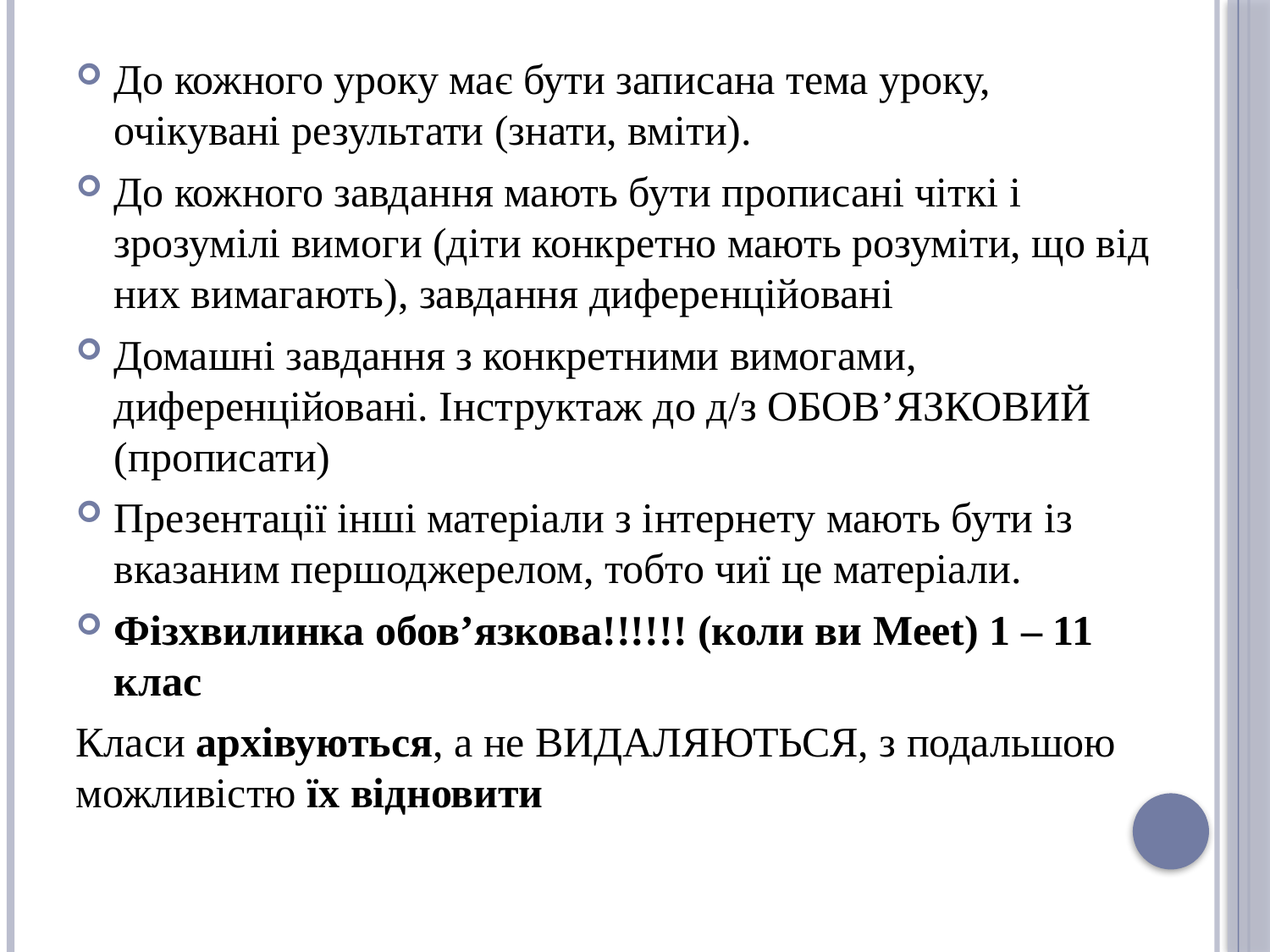

До кожного уроку має бути записана тема уроку, очікувані результати (знати, вміти).
До кожного завдання мають бути прописані чіткі і зрозумілі вимоги (діти конкретно мають розуміти, що від них вимагають), завдання диференційовані
Домашні завдання з конкретними вимогами, диференційовані. Інструктаж до д/з ОБОВ’ЯЗКОВИЙ (прописати)
Презентації інші матеріали з інтернету мають бути із вказаним першоджерелом, тобто чиї це матеріали.
Фізхвилинка обов’язкова!!!!!! (коли ви Meet) 1 – 11 клас
Класи архівуються, а не ВИДАЛЯЮТЬСЯ, з подальшою можливістю їх відновити